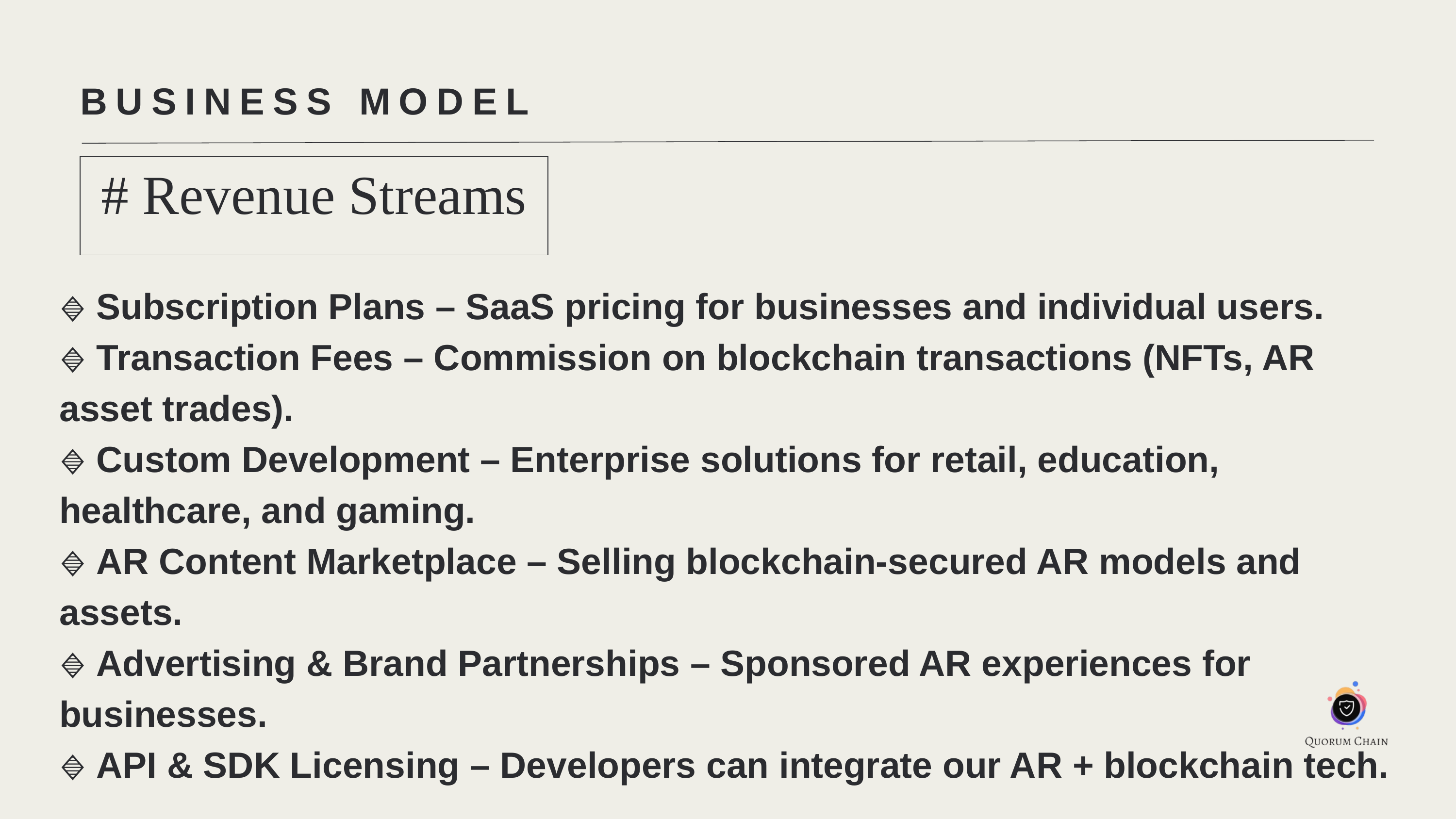

BUSINESS MODEL

# Revenue Streams
🔹 Subscription Plans – SaaS pricing for businesses and individual users.
🔹 Transaction Fees – Commission on blockchain transactions (NFTs, AR asset trades).
🔹 Custom Development – Enterprise solutions for retail, education, healthcare, and gaming.
🔹 AR Content Marketplace – Selling blockchain-secured AR models and assets.
🔹 Advertising & Brand Partnerships – Sponsored AR experiences for businesses.
🔹 API & SDK Licensing – Developers can integrate our AR + blockchain tech.